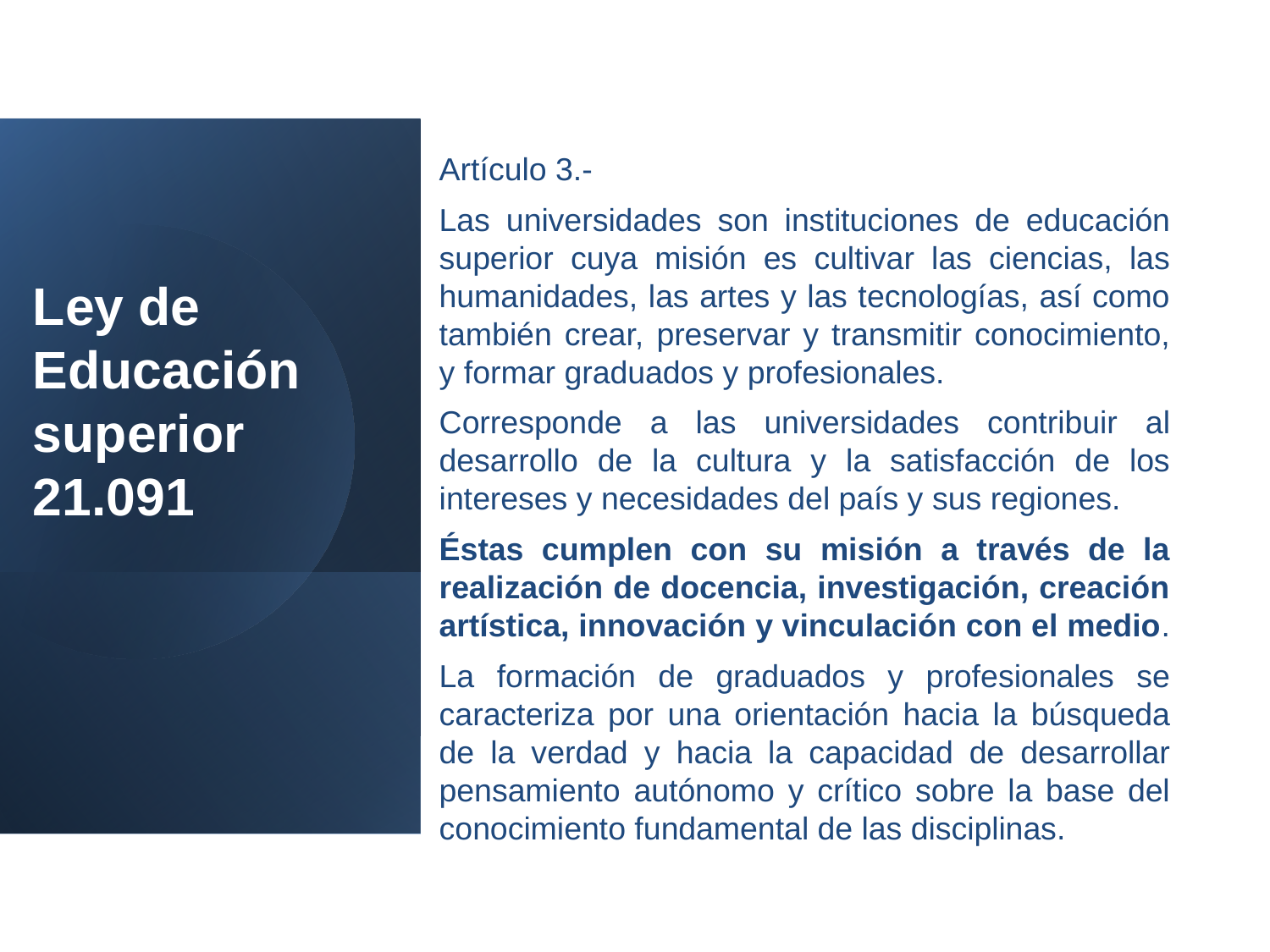

Artículo 3.-
Las universidades son instituciones de educación superior cuya misión es cultivar las ciencias, las humanidades, las artes y las tecnologías, así como también crear, preservar y transmitir conocimiento, y formar graduados y profesionales.
Corresponde a las universidades contribuir al desarrollo de la cultura y la satisfacción de los intereses y necesidades del país y sus regiones.
Éstas cumplen con su misión a través de la realización de docencia, investigación, creación artística, innovación y vinculación con el medio.
La formación de graduados y profesionales se caracteriza por una orientación hacia la búsqueda de la verdad y hacia la capacidad de desarrollar pensamiento autónomo y crítico sobre la base del conocimiento fundamental de las disciplinas.
# Ley de Educación superior 21.091